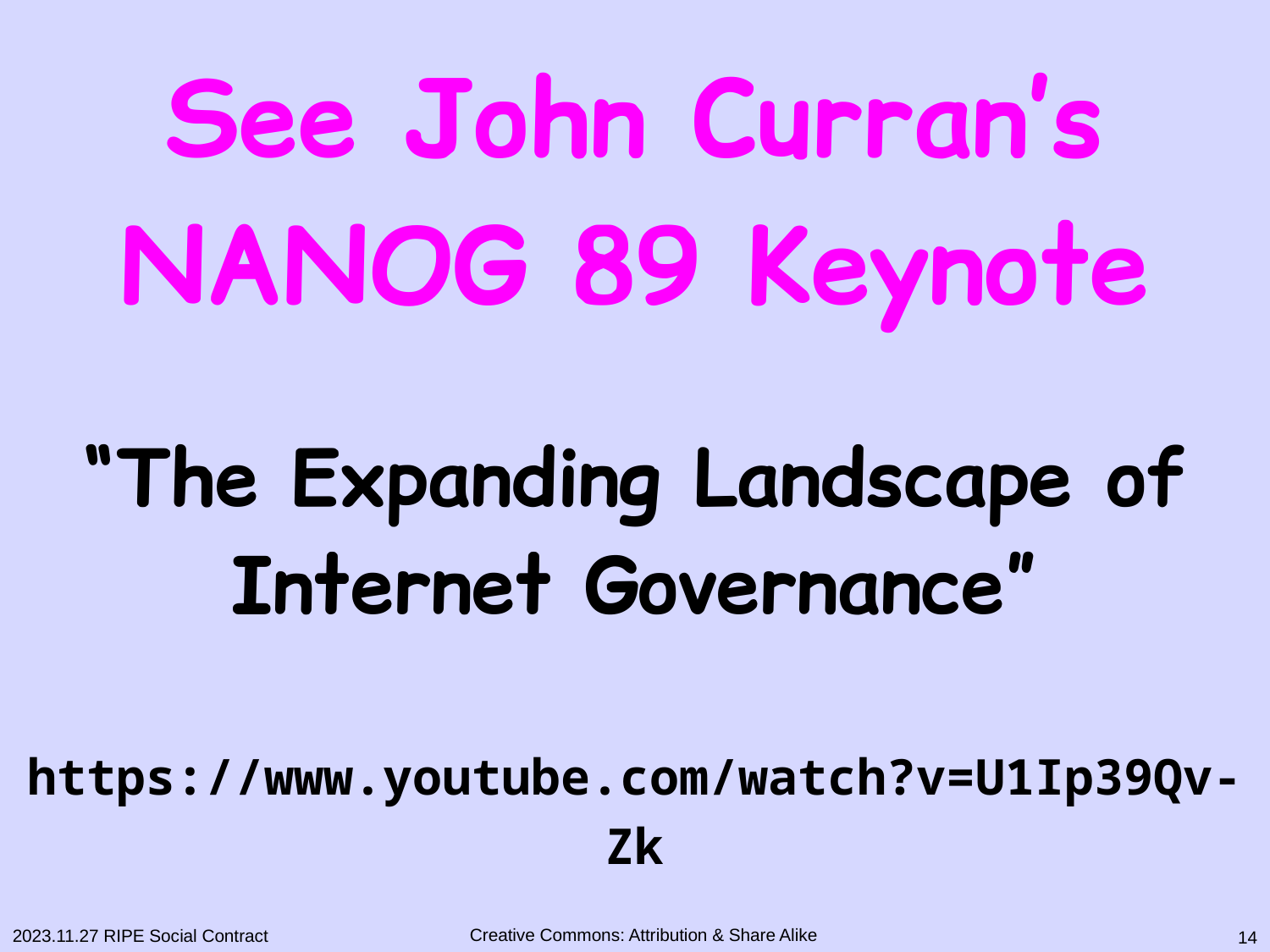

# See John Curran’s NANOG 89 Keynote “The Expanding Landscape of Internet Governance” https://www.youtube.com/watch?v=U1Ip39Qv-Zk
14
2023.11.27 RIPE Social Contract
Creative Commons: Attribution & Share Alike